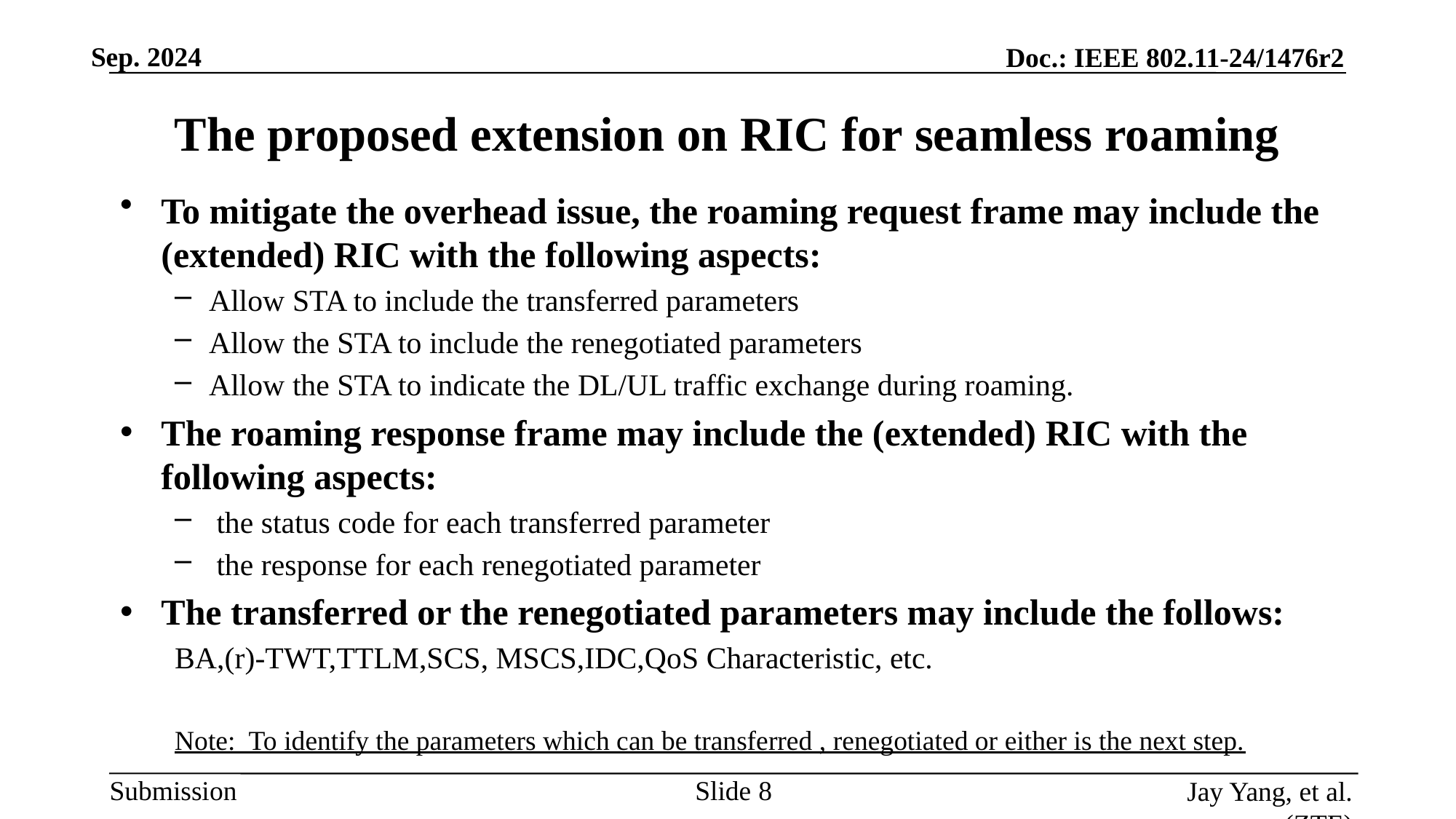

# The proposed extension on RIC for seamless roaming
To mitigate the overhead issue, the roaming request frame may include the (extended) RIC with the following aspects:
Allow STA to include the transferred parameters
Allow the STA to include the renegotiated parameters
Allow the STA to indicate the DL/UL traffic exchange during roaming.
The roaming response frame may include the (extended) RIC with the following aspects:
 the status code for each transferred parameter
 the response for each renegotiated parameter
The transferred or the renegotiated parameters may include the follows:
BA,(r)-TWT,TTLM,SCS, MSCS,IDC,QoS Characteristic, etc.

Note:  To identify the parameters which can be transferred , renegotiated or either is the next step.
Slide 8
Jay Yang, et al. (ZTE)